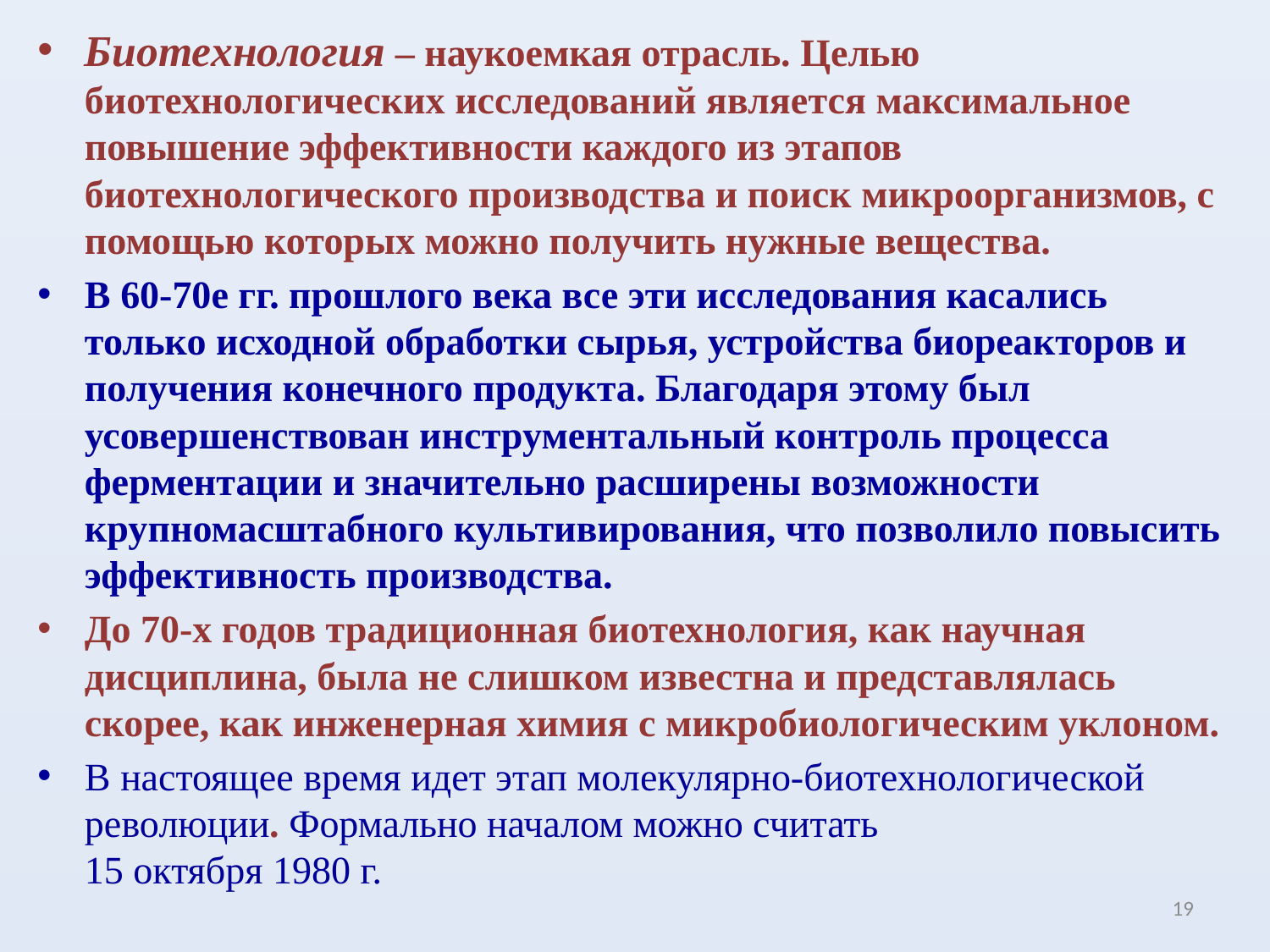

Биотехнология – наукоемкая отрасль. Целью биотехнологических исследований является максимальное повышение эффективности каждого из этапов биотехнологического производства и поиск микроорганизмов, с помощью которых можно получить нужные вещества.
В 60-70е гг. прошлого века все эти исследования касались только исходной обработки сырья, устройства биореакторов и получения конечного продукта. Благодаря этому был усовершенствован инструментальный контроль процесса ферментации и значительно расширены возможности крупномасштабного культивирования, что позволило повысить эффективность производства.
До 70-х годов традиционная биотехнология, как научная дисциплина, была не слишком известна и представлялась скорее, как инженерная химия с микробиологическим уклоном.
В настоящее время идет этап молекулярно-биотехнологической революции. Формально началом можно считать
15 октября 1980 г.

19